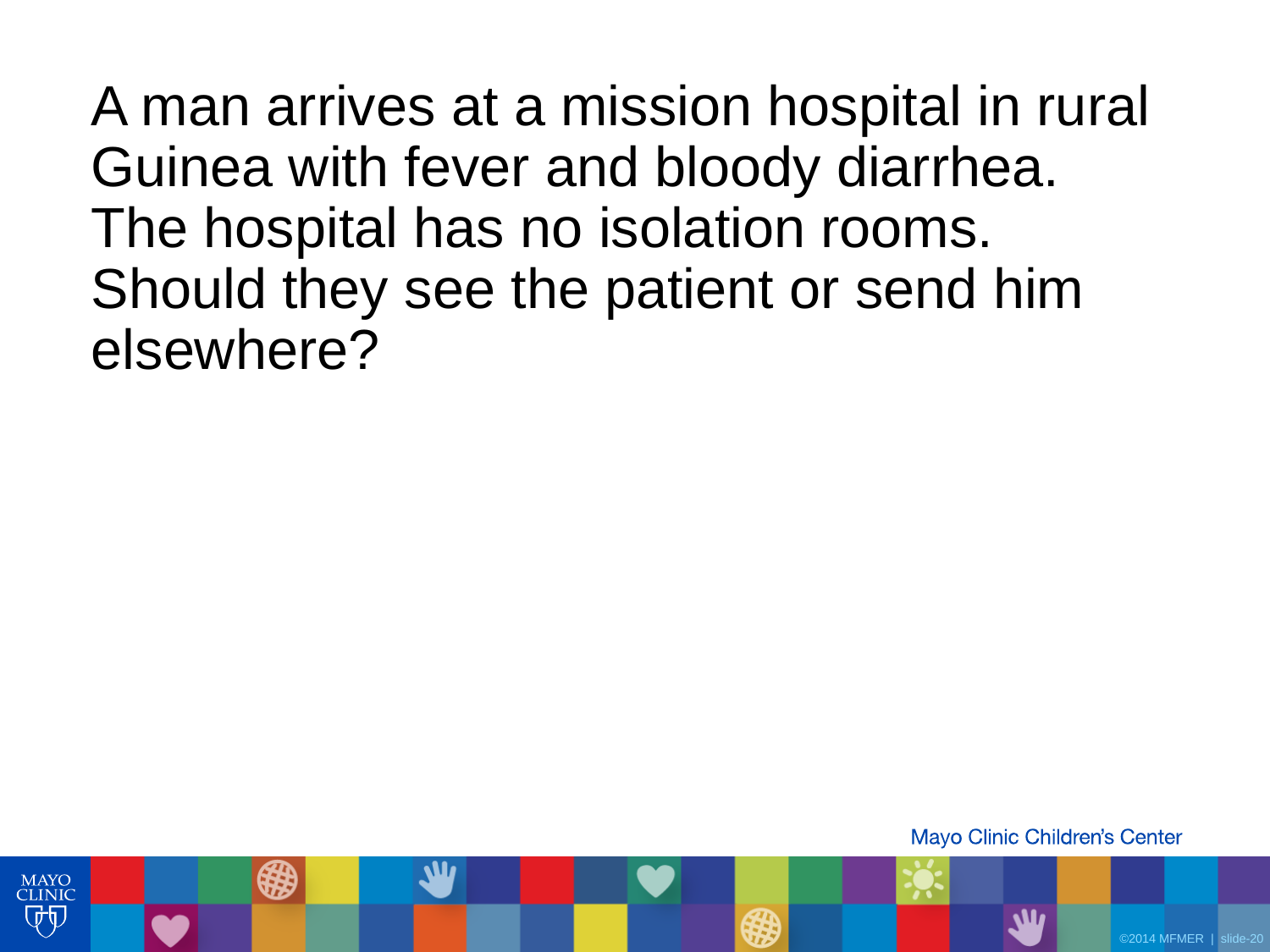

# A man arrives at a mission hospital in rural Guinea with fever and bloody diarrhea.  The hospital has no isolation rooms.  Should they see the patient or send him elsewhere?